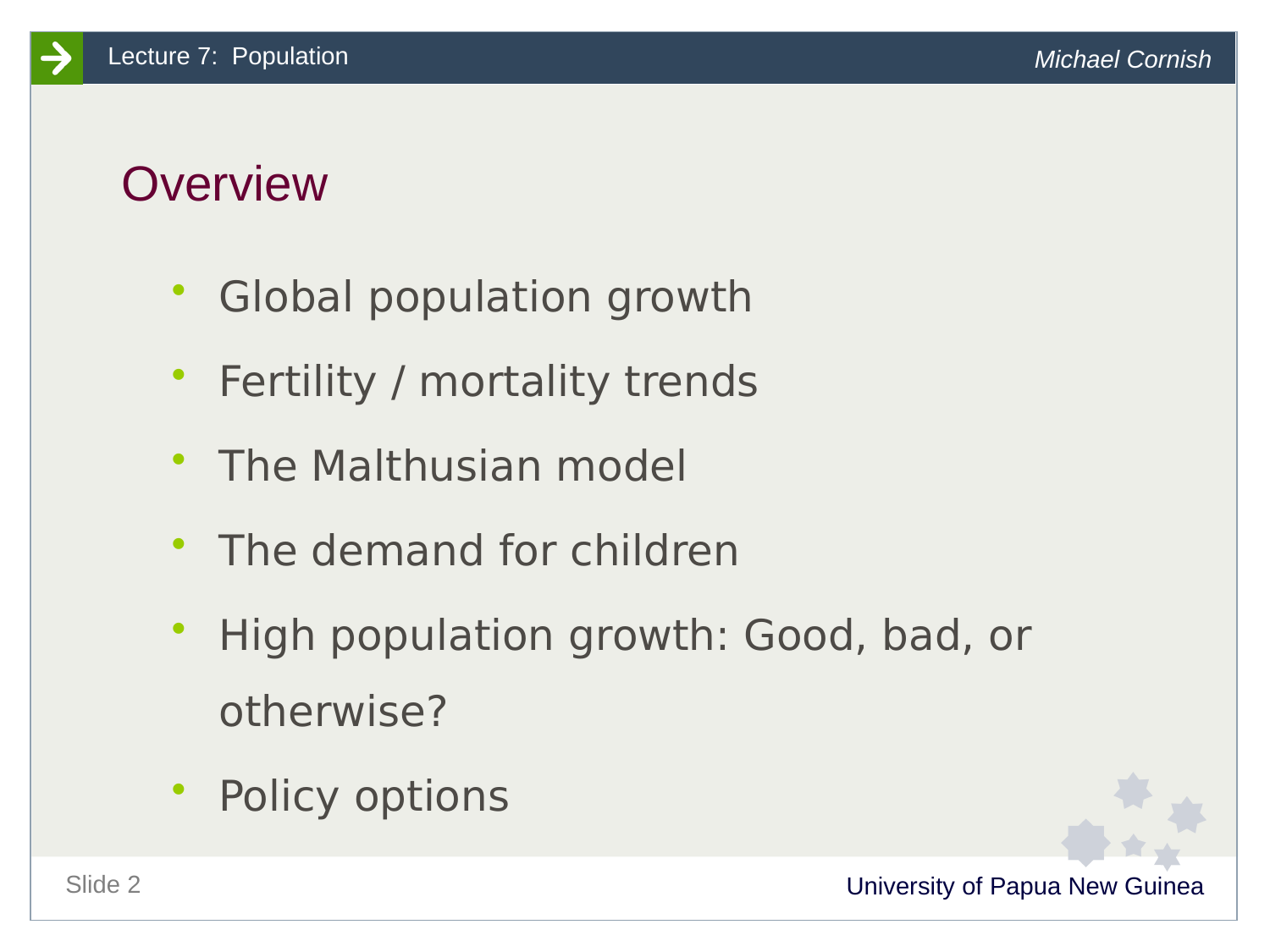

# Overview
Global population growth
Fertility / mortality trends
The Malthusian model
The demand for children
High population growth: Good, bad, or otherwise?
Policy options